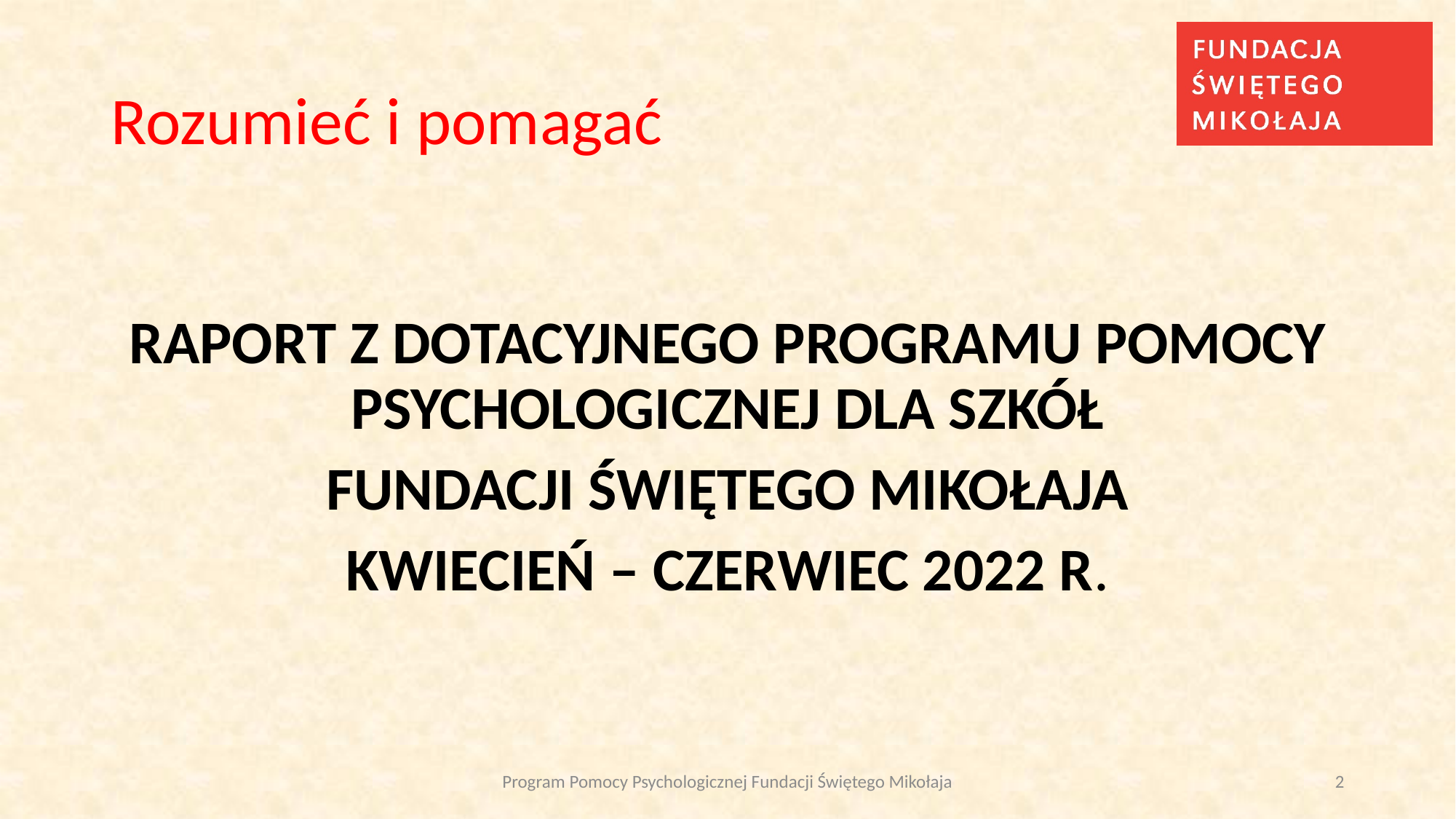

# Rozumieć i pomagać

RAPORT Z DOTACYJNEGO PROGRAMU POMOCY PSYCHOLOGICZNEJ DLA SZKÓŁ
FUNDACJI ŚWIĘTEGO MIKOŁAJA
KWIECIEŃ – CZERWIEC 2022 R.
Program Pomocy Psychologicznej Fundacji Świętego Mikołaja
2